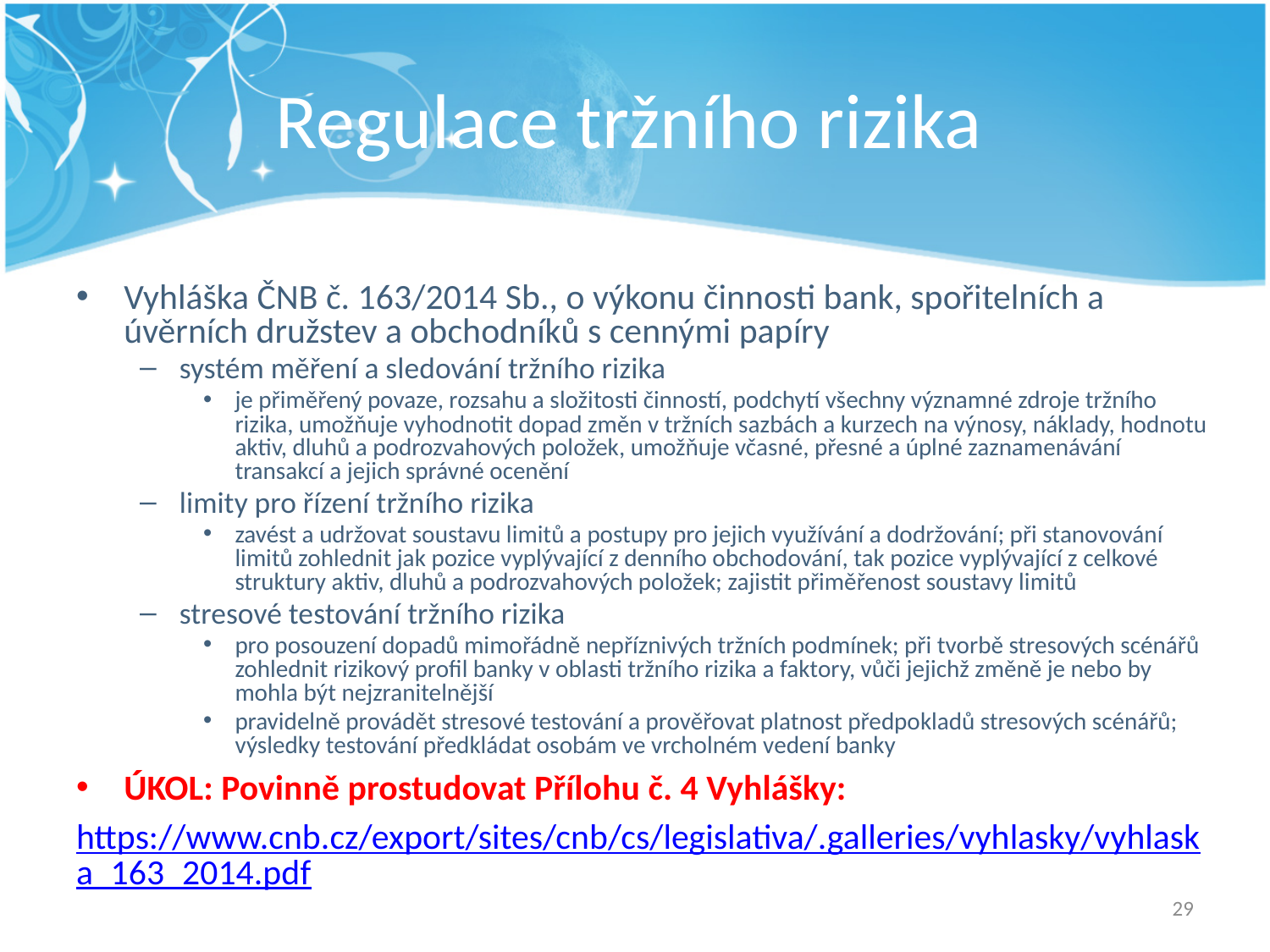

# Regulace tržního rizika
Vyhláška ČNB č. 163/2014 Sb., o výkonu činnosti bank, spořitelních a úvěrních družstev a obchodníků s cennými papíry
systém měření a sledování tržního rizika
je přiměřený povaze, rozsahu a složitosti činností, podchytí všechny významné zdroje tržního rizika, umožňuje vyhodnotit dopad změn v tržních sazbách a kurzech na výnosy, náklady, hodnotu aktiv, dluhů a podrozvahových položek, umožňuje včasné, přesné a úplné zaznamenávání transakcí a jejich správné ocenění
limity pro řízení tržního rizika
zavést a udržovat soustavu limitů a postupy pro jejich využívání a dodržování; při stanovování limitů zohlednit jak pozice vyplývající z denního obchodování, tak pozice vyplývající z celkové struktury aktiv, dluhů a podrozvahových položek; zajistit přiměřenost soustavy limitů
stresové testování tržního rizika
pro posouzení dopadů mimořádně nepříznivých tržních podmínek; při tvorbě stresových scénářů zohlednit rizikový profil banky v oblasti tržního rizika a faktory, vůči jejichž změně je nebo by mohla být nejzranitelnější
pravidelně provádět stresové testování a prověřovat platnost předpokladů stresových scénářů; výsledky testování předkládat osobám ve vrcholném vedení banky
ÚKOL: Povinně prostudovat Přílohu č. 4 Vyhlášky:
https://www.cnb.cz/export/sites/cnb/cs/legislativa/.galleries/vyhlasky/vyhlaska_163_2014.pdf
29